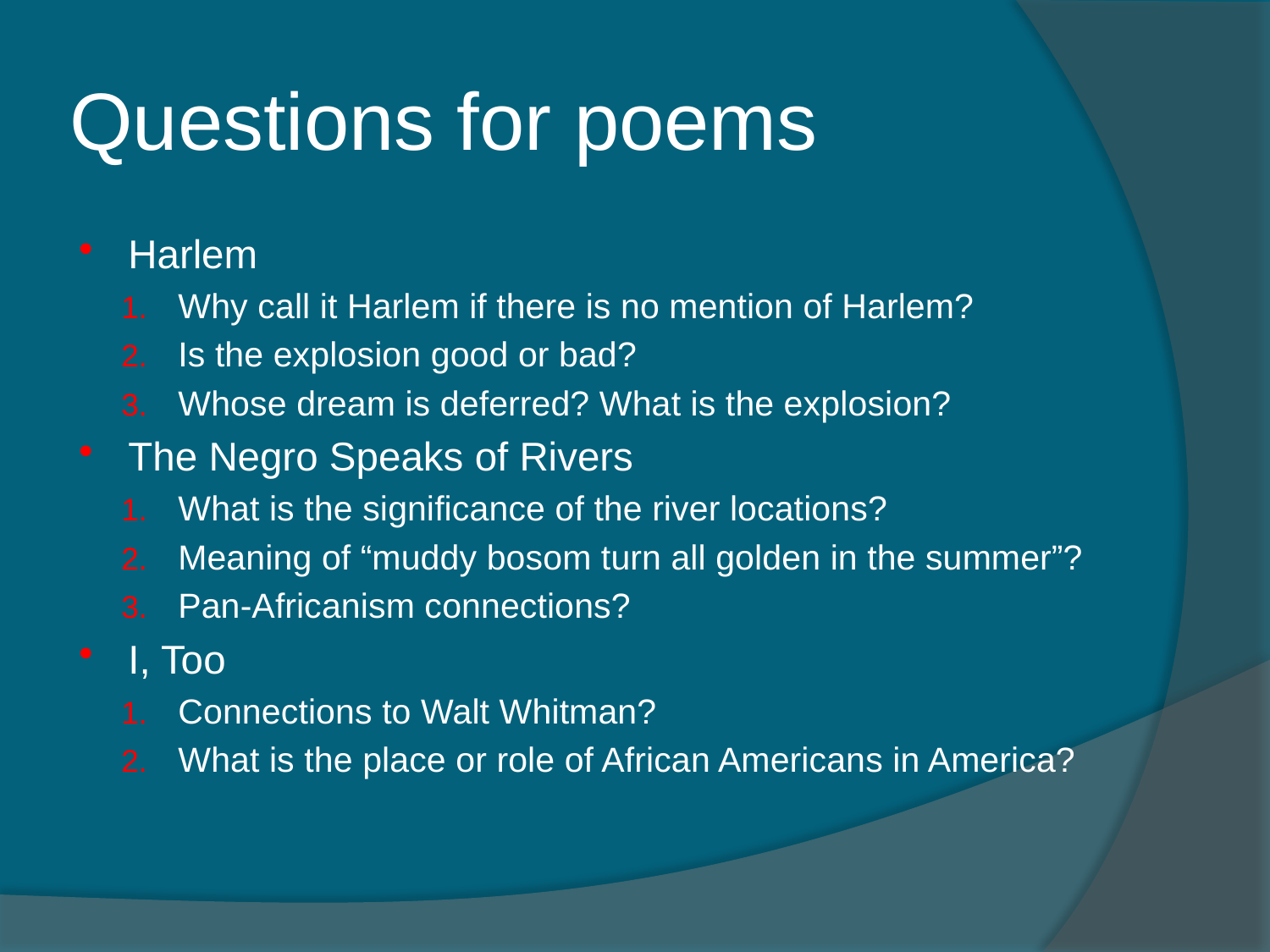

# Questions for poems
Harlem
Why call it Harlem if there is no mention of Harlem?
Is the explosion good or bad?
Whose dream is deferred? What is the explosion?
The Negro Speaks of Rivers
What is the significance of the river locations?
Meaning of “muddy bosom turn all golden in the summer”?
Pan-Africanism connections?
I, Too
Connections to Walt Whitman?
What is the place or role of African Americans in America?